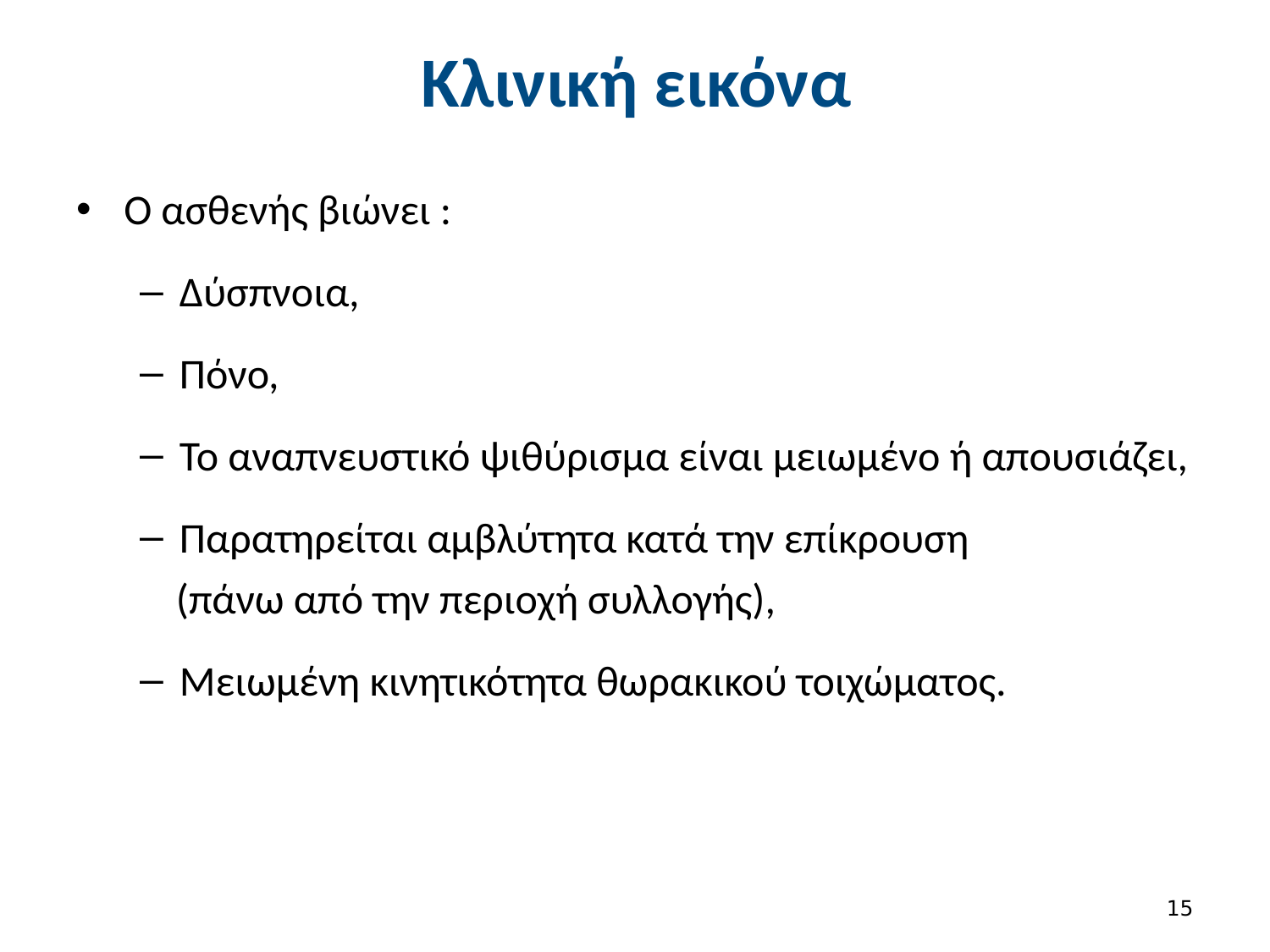

# Κλινική εικόνα
Ο ασθενής βιώνει :
Δύσπνοια,
Πόνο,
Το αναπνευστικό ψιθύρισμα είναι μειωμένο ή απουσιάζει,
Παρατηρείται αμβλύτητα κατά την επίκρουση
(πάνω από την περιοχή συλλογής),
Μειωμένη κινητικότητα θωρακικού τοιχώματος.
15